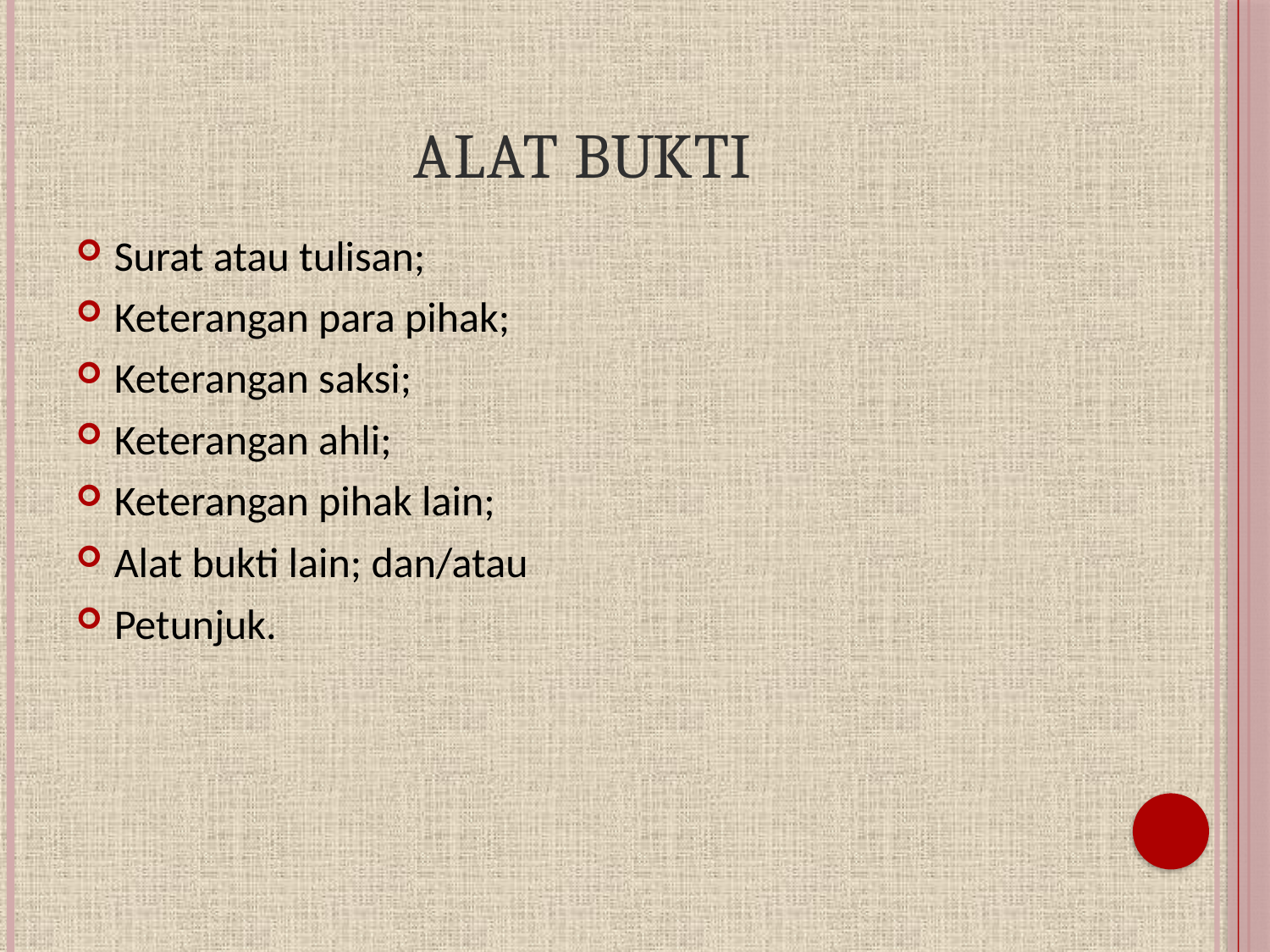

# Alat Bukti
Surat atau tulisan;
Keterangan para pihak;
Keterangan saksi;
Keterangan ahli;
Keterangan pihak lain;
Alat bukti lain; dan/atau
Petunjuk.